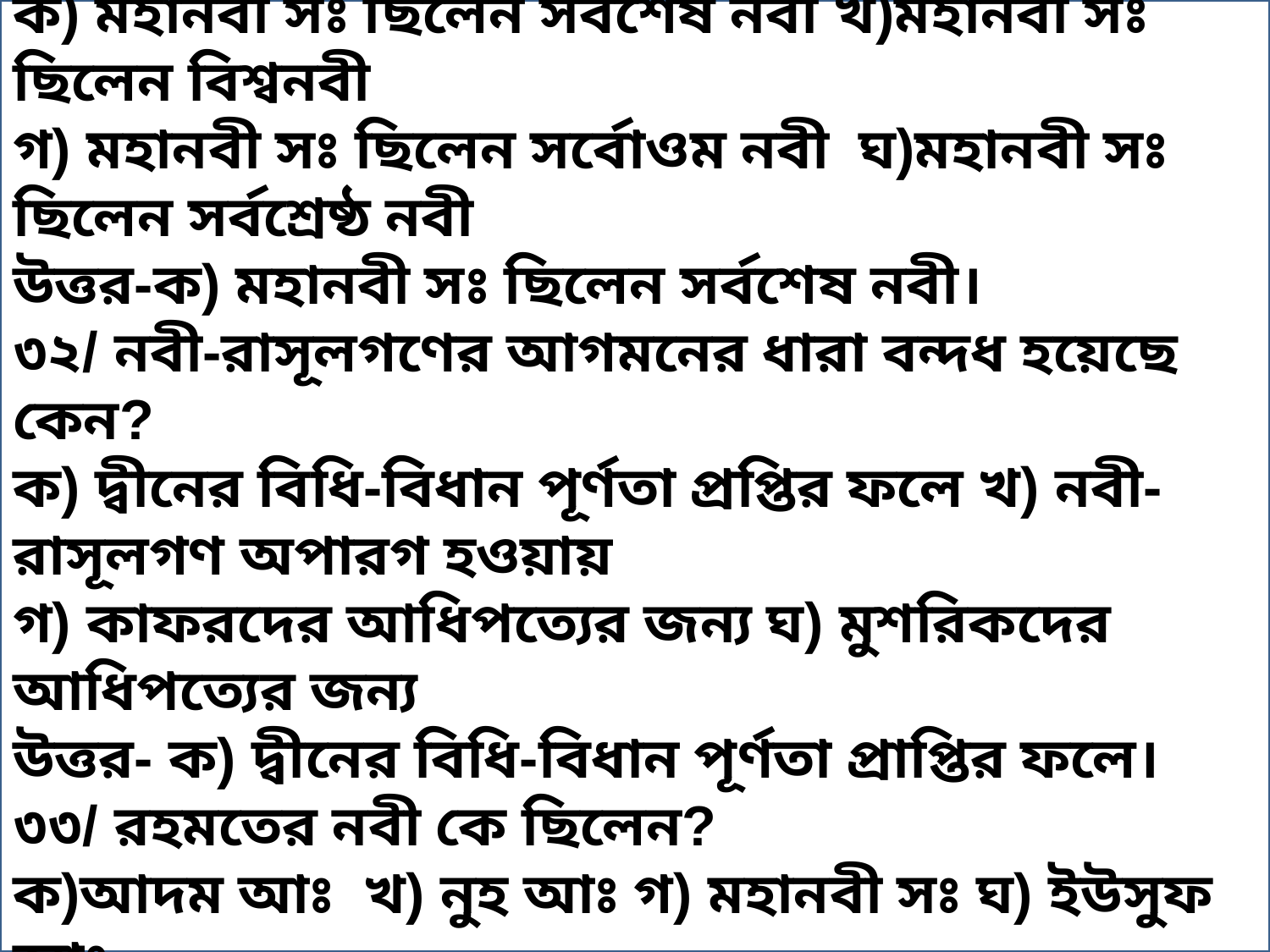

৩১/ ‘ আজ আমি তোমাদের জন্য তোমাদের দ্বীনকে পূর্ণ করলাম’—আয়াতটি দ্বারা কী প্রমাণিত হয়?
ক) মহানবী সঃ ছিলেন সর্বশেষ নবী খ)মহানবী সঃ ছিলেন বিশ্বনবী
গ) মহানবী সঃ ছিলেন সর্বোওম নবী  ঘ)মহানবী সঃ ছিলেন সর্বশ্রেষ্ঠ নবী
উত্তর-ক) মহানবী সঃ ছিলেন সর্বশেষ নবী।
৩২/ নবী-রাসূলগণের আগমনের ধারা বন্দধ হয়েছে কেন?
ক) দ্বীনের বিধি-বিধান পূর্ণতা প্রপ্তির ফলে খ) নবী-রাসূলগণ অপারগ হওয়ায়
গ) কাফরদের আধিপত্যের জন্য ঘ) মুশরিকদের আধিপত্যের জন্য
উত্তর- ক) দ্বীনের বিধি-বিধান পূর্ণতা প্রাপ্তির ফলে।
৩৩/ রহমতের নবী কে ছিলেন?
ক)আদম আঃ  খ) নুহ আঃ গ) মহানবী সঃ ঘ) ইউসুফ আঃ
উত্তর- গ) মহানবী সঃ।